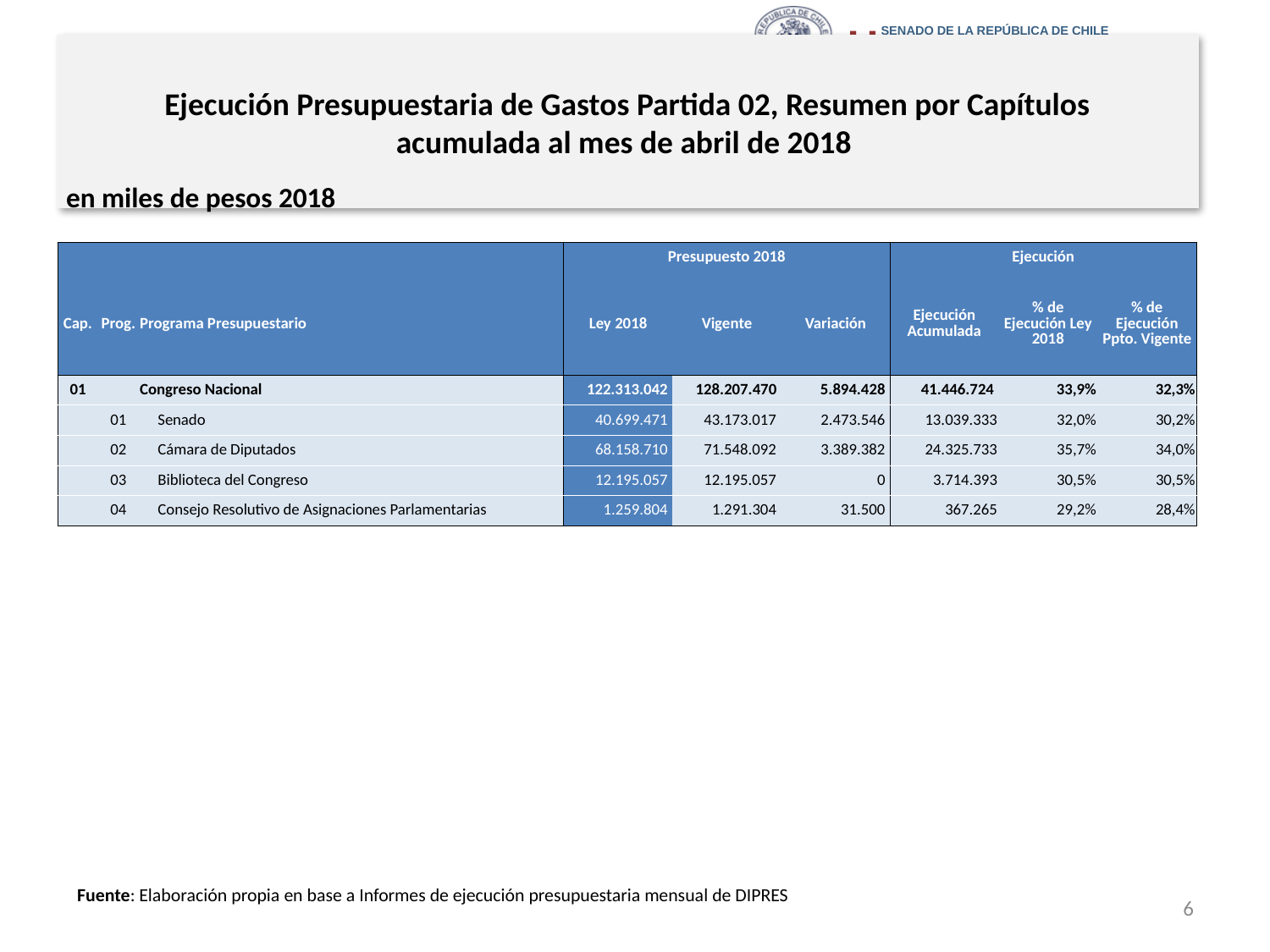

# Ejecución Presupuestaria de Gastos Partida 02, Resumen por Capítulos acumulada al mes de abril de 2018
en miles de pesos 2018
|  |  |  | Presupuesto 2018 |  |  | Ejecución |  |  |
| --- | --- | --- | --- | --- | --- | --- | --- | --- |
| Cap. | Prog. | Programa Presupuestario | Ley 2018 | Vigente | Variación | Ejecución Acumulada | % de Ejecución Ley 2018 | % de Ejecución Ppto. Vigente |
| 01 |  | Congreso Nacional | 122.313.042 | 128.207.470 | 5.894.428 | 41.446.724 | 33,9% | 32,3% |
|  | 01 | Senado | 40.699.471 | 43.173.017 | 2.473.546 | 13.039.333 | 32,0% | 30,2% |
|  | 02 | Cámara de Diputados | 68.158.710 | 71.548.092 | 3.389.382 | 24.325.733 | 35,7% | 34,0% |
|  | 03 | Biblioteca del Congreso | 12.195.057 | 12.195.057 | 0 | 3.714.393 | 30,5% | 30,5% |
|  | 04 | Consejo Resolutivo de Asignaciones Parlamentarias | 1.259.804 | 1.291.304 | 31.500 | 367.265 | 29,2% | 28,4% |
Fuente: Elaboración propia en base a Informes de ejecución presupuestaria mensual de DIPRES
6